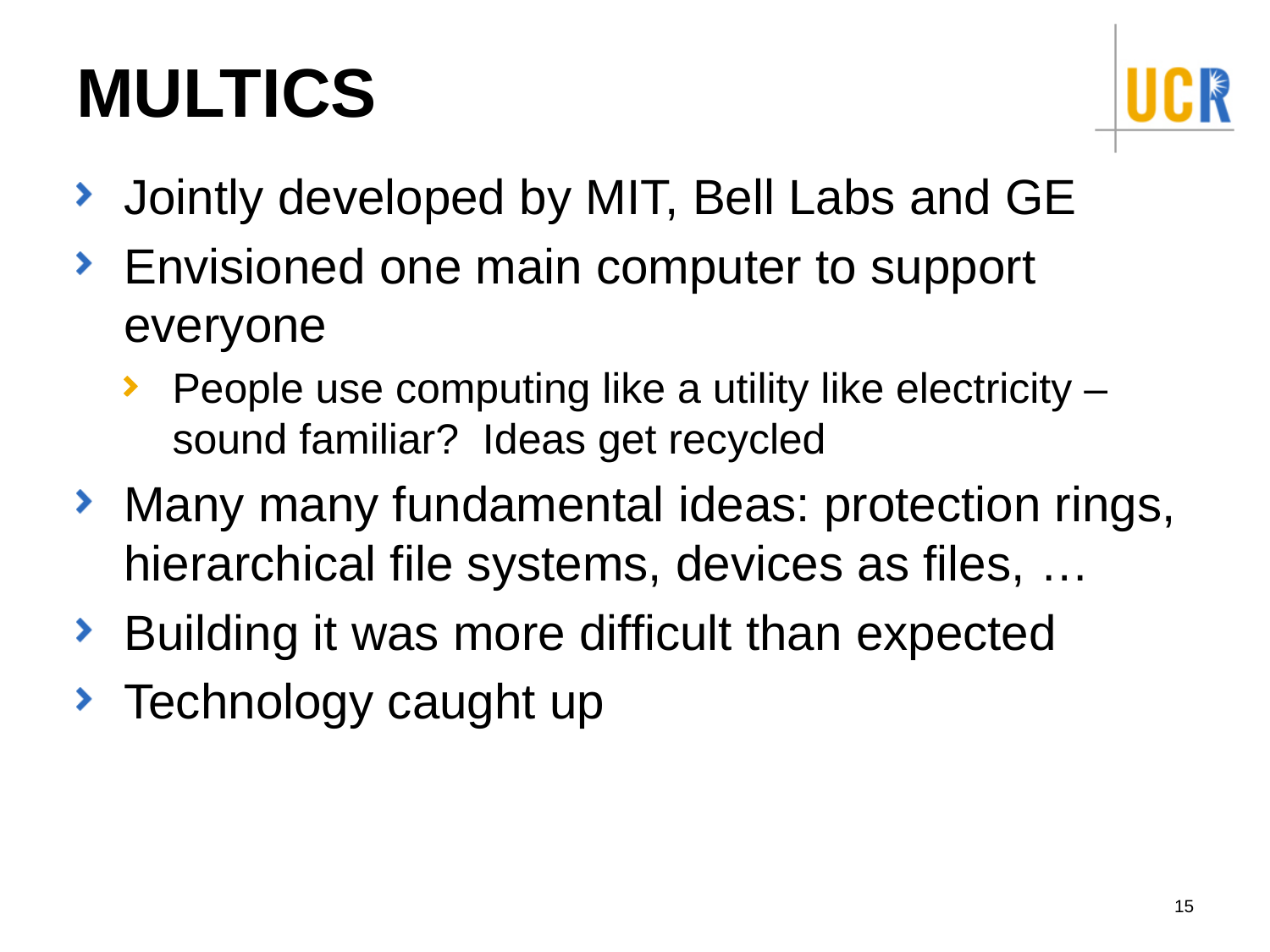

# MULTICS
Jointly developed by MIT, Bell Labs and GE
Envisioned one main computer to support everyone
People use computing like a utility like electricity – sound familiar?  Ideas get recycled
Many many fundamental ideas: protection rings, hierarchical file systems, devices as files, …
Building it was more difficult than expected
Technology caught up
15